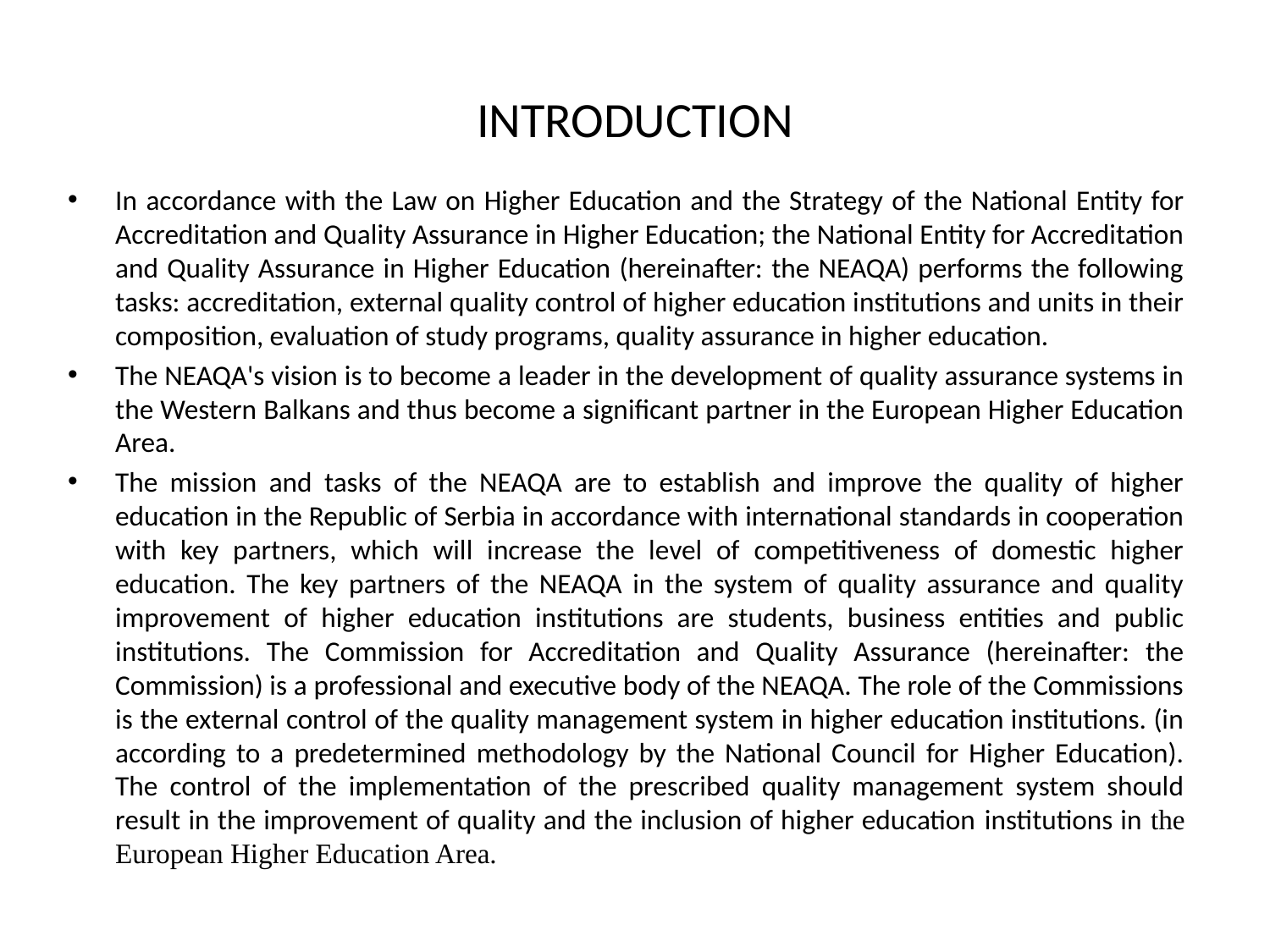

# INTRODUCTION
In accordance with the Law on Higher Education and the Strategy of the National Entity for Accreditation and Quality Assurance in Higher Education; the National Entity for Accreditation and Quality Assurance in Higher Education (hereinafter: the NEAQA) performs the following tasks: accreditation, external quality control of higher education institutions and units in their composition, evaluation of study programs, quality assurance in higher education.
The NEAQA's vision is to become a leader in the development of quality assurance systems in the Western Balkans and thus become a significant partner in the European Higher Education Area.
The mission and tasks of the NEAQA are to establish and improve the quality of higher education in the Republic of Serbia in accordance with international standards in cooperation with key partners, which will increase the level of competitiveness of domestic higher education. The key partners of the NEAQA in the system of quality assurance and quality improvement of higher education institutions are students, business entities and public institutions. The Commission for Accreditation and Quality Assurance (hereinafter: the Commission) is a professional and executive body of the NEAQA. The role of the Commissions is the external control of the quality management system in higher education institutions. (in according to a predetermined methodology by the National Council for Higher Education). The control of the implementation of the prescribed quality management system should result in the improvement of quality and the inclusion of higher education institutions in the European Higher Education Area.